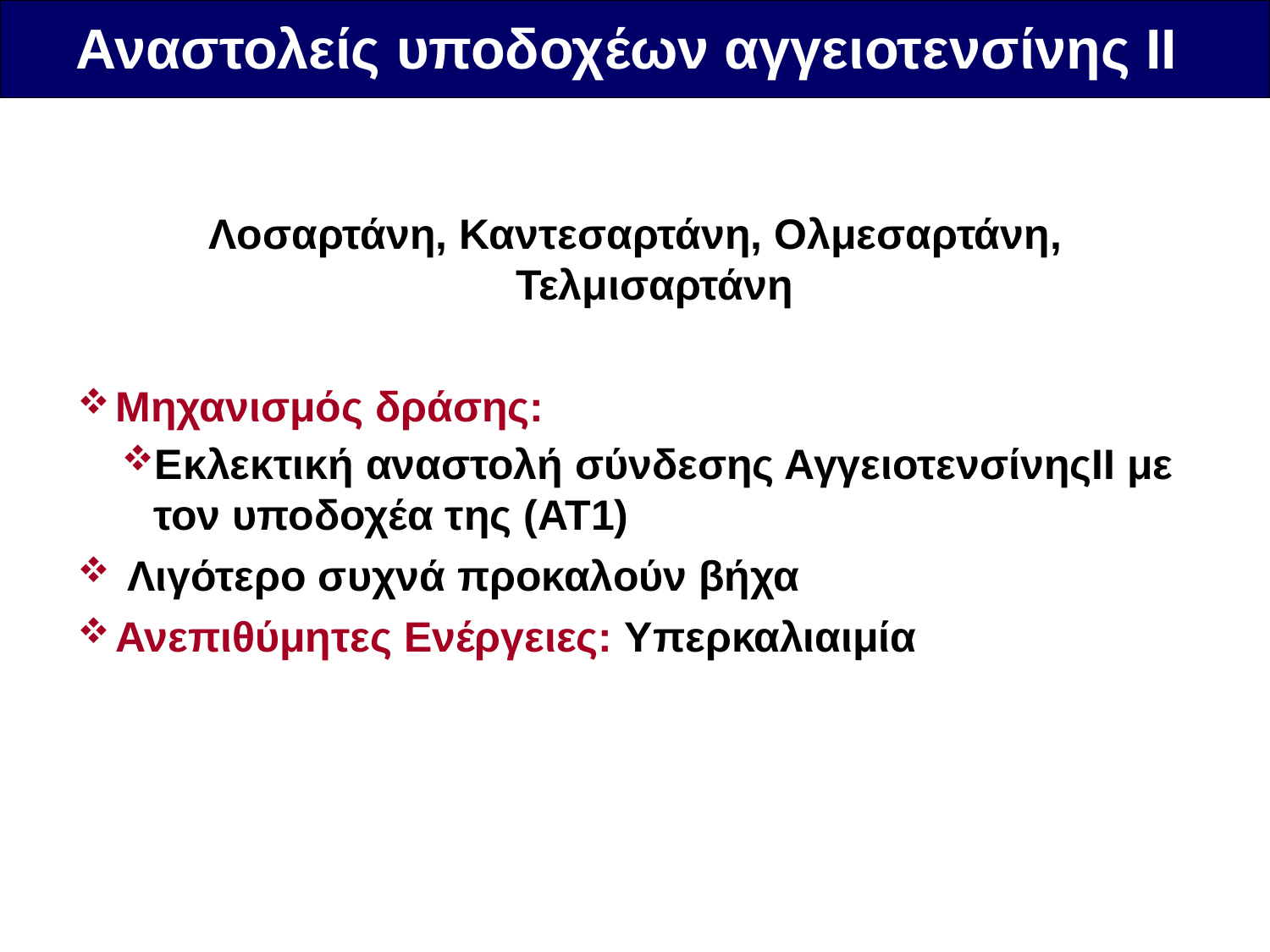

Αναστολείς υποδοχέων αγγειοτενσίνης ΙΙ
Λοσαρτάνη, Καντεσαρτάνη, Ολμεσαρτάνη, Τελμισαρτάνη

Μηχανισμός δράσης:
Εκλεκτική αναστολή σύνδεσης ΑγγειοτενσίνηςΙΙ με τον υποδοχέα της (ΑΤ1)
 Λιγότερο συχνά προκαλούν βήχα
Ανεπιθύμητες Ενέργειες: Υπερκαλιαιμία